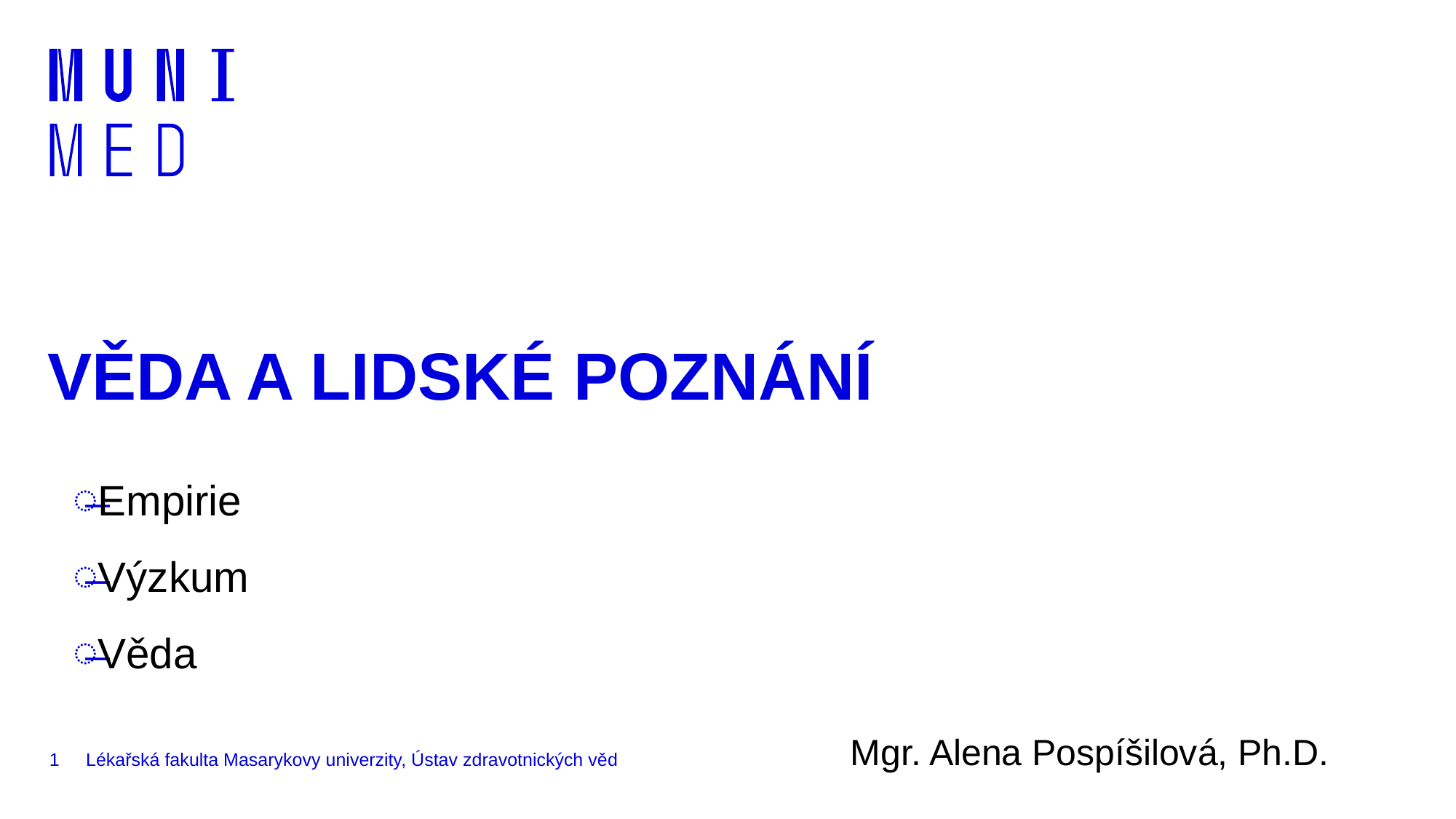

# VĚDA A LIDSKÉ POZNÁNÍ
Empirie
Výzkum
Věda
Mgr. Alena Pospíšilová, Ph.D.
1
Lékařská fakulta Masarykovy univerzity, Ústav zdravotnických věd